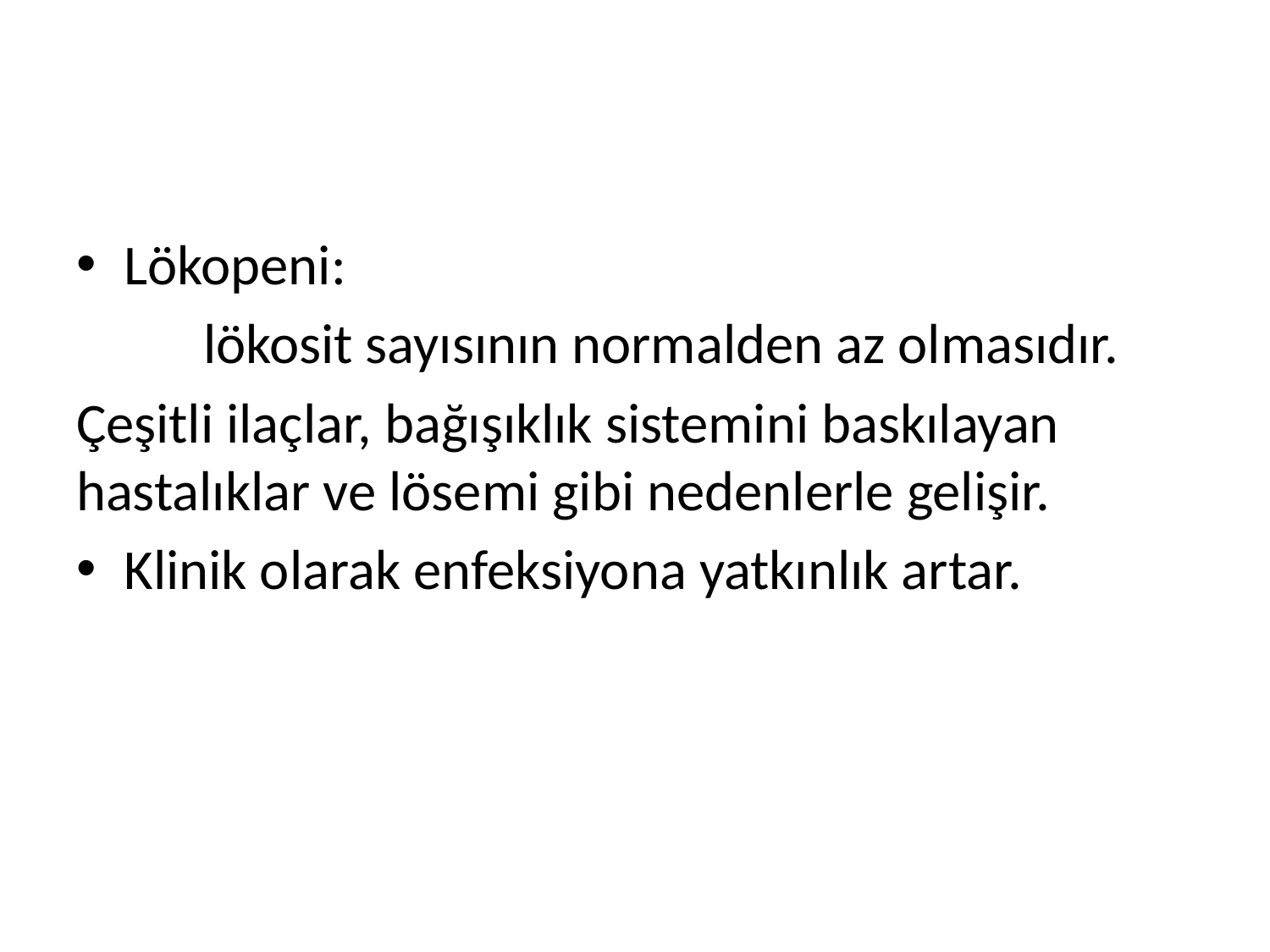

#
Lökopeni:
	lökosit sayısının normalden az olmasıdır.
Çeşitli ilaçlar, bağışıklık sistemini baskılayan hastalıklar ve lösemi gibi nedenlerle gelişir.
Klinik olarak enfeksiyona yatkınlık artar.